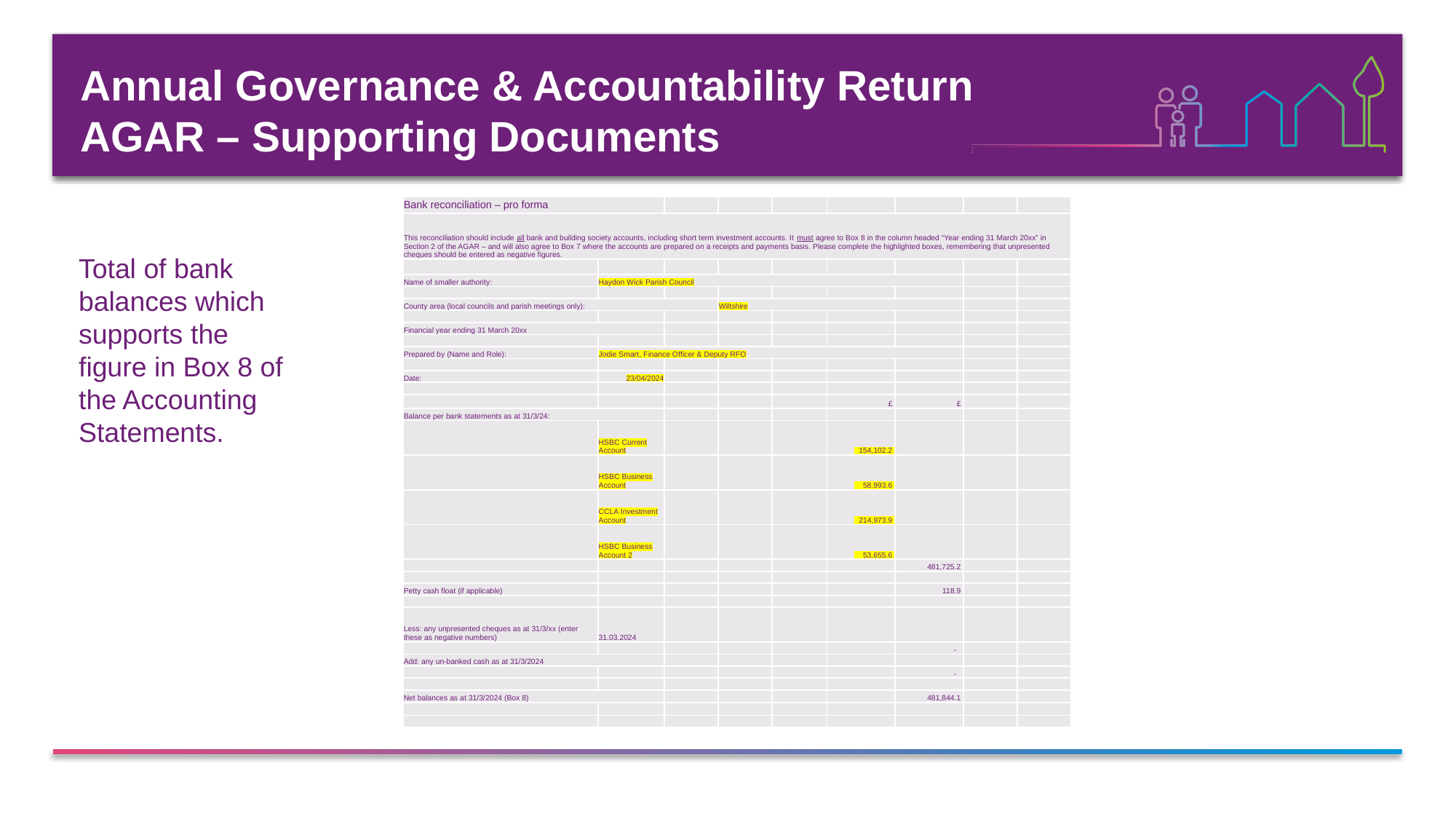

# Annual Governance & Accountability Return AGAR – Supporting Documents
| Bank reconciliation – pro forma |  |  |  |  |  |  |  |  |
| --- | --- | --- | --- | --- | --- | --- | --- | --- |
| This reconciliation should include all bank and building society accounts, including short term investment accounts. It must agree to Box 8 in the column headed “Year ending 31 March 20xx” in Section 2 of the AGAR – and will also agree to Box 7 where the accounts are prepared on a receipts and payments basis. Please complete the highlighted boxes, remembering that unpresented cheques should be entered as negative figures. |  |  |  |  |  |  |  |  |
|  |  |  |  |  |  |  |  |  |
| Name of smaller authority: | Haydon Wick Parish Council |  |  |  |  |  |  |  |
|  |  |  |  |  |  |  |  |  |
| County area (local councils and parish meetings only): |  |  | Wiltshire |  |  |  |  |  |
|  |  |  |  |  |  |  |  |  |
| Financial year ending 31 March 20xx |  |  |  |  |  |  |  |  |
|  |  |  |  |  |  |  |  |  |
| Prepared by (Name and Role): | Jodie Smart, Finance Officer & Deputy RFO |  |  |  |  |  |  |  |
|  |  |  |  |  |  |  |  |  |
| Date: | 23/04/2024 |  |  |  |  |  |  |  |
|  |  |  |  |  |  |  |  |  |
|  |  |  |  |  | £ | £ |  |  |
| Balance per bank statements as at 31/3/24: |  |  |  |  |  |  |  |  |
|  | HSBC Current Account |  |  |  | 154,102.2 |  |  |  |
|  | HSBC Business Account |  |  |  | 58,993.6 |  |  |  |
|  | CCLA Investment Account |  |  |  | 214,973.9 |  |  |  |
|  | HSBC Business Account 2 |  |  |  | 53,655.6 |  |  |  |
|  |  |  |  |  |  | 481,725.2 |  |  |
|  |  |  |  |  |  |  |  |  |
| Petty cash float (if applicable) |  |  |  |  |  | 118.9 |  |  |
|  |  |  |  |  |  |  |  |  |
| Less: any unpresented cheques as at 31/3/xx (enter these as negative numbers) | 31.03.2024 |  |  |  |  |  |  |  |
|  |  |  |  |  |  | - |  |  |
| Add: any un-banked cash as at 31/3/2024 |  |  |  |  |  |  |  |  |
|  |  |  |  |  |  | - |  |  |
|  |  |  |  |  |  |  |  |  |
| Net balances as at 31/3/2024 (Box 8) |  |  |  |  |  | 481,844.1 |  |  |
|  |  |  |  |  |  |  |  |  |
|  |  |  |  |  |  |  |  |  |
Total of bank balances which supports the figure in Box 8 of the Accounting Statements.